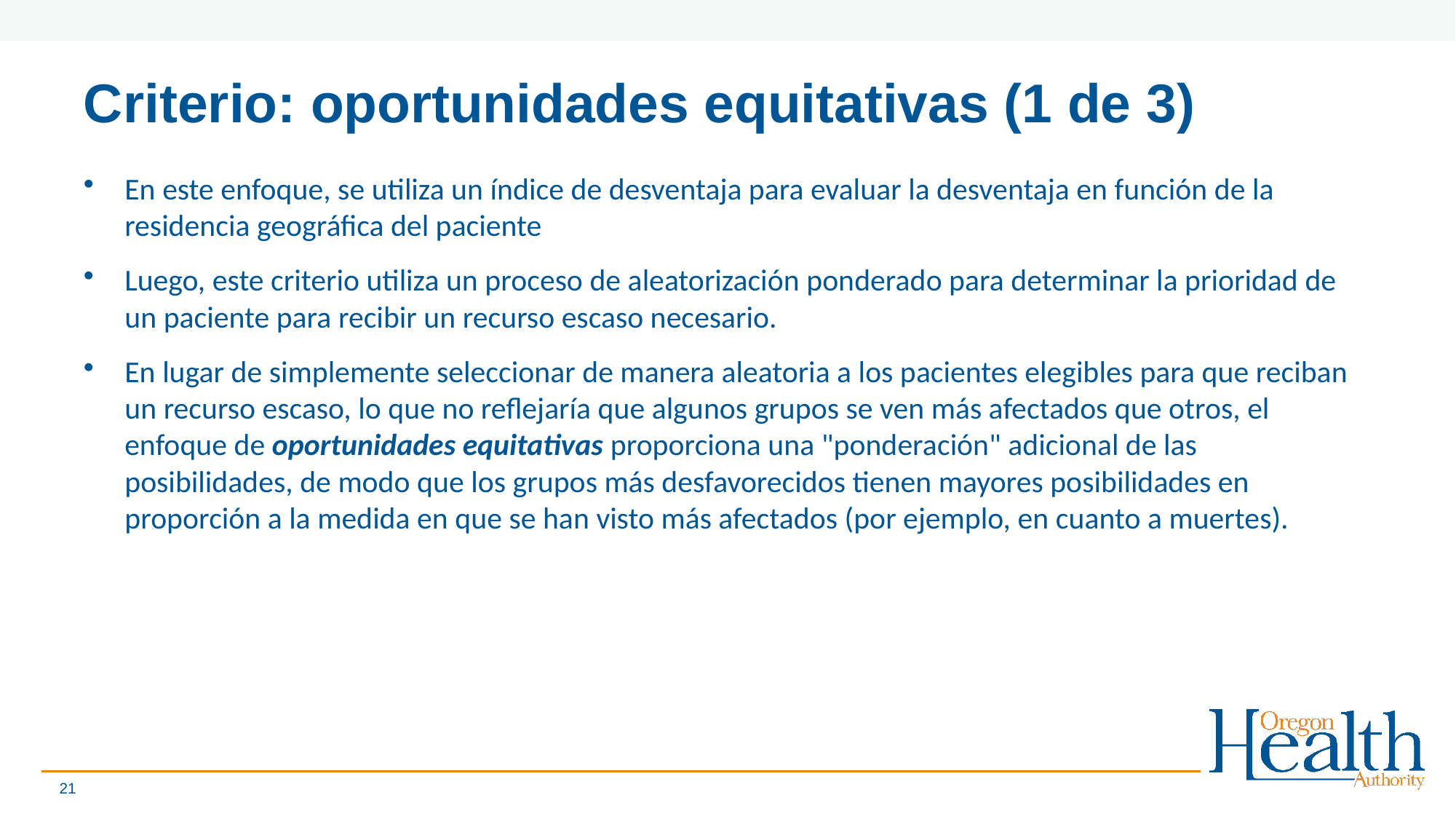

# Criterio: oportunidades equitativas (1 de 3)
En este enfoque, se utiliza un índice de desventaja para evaluar la desventaja en función de la residencia geográfica del paciente

Luego, este criterio utiliza un proceso de aleatorización ponderado para determinar la prioridad de un paciente para recibir un recurso escaso necesario.

En lugar de simplemente seleccionar de manera aleatoria a los pacientes elegibles para que reciban un recurso escaso, lo que no reflejaría que algunos grupos se ven más afectados que otros, el enfoque de oportunidades equitativas proporciona una "ponderación" adicional de las posibilidades, de modo que los grupos más desfavorecidos tienen mayores posibilidades en proporción a la medida en que se han visto más afectados (por ejemplo, en cuanto a muertes).
21